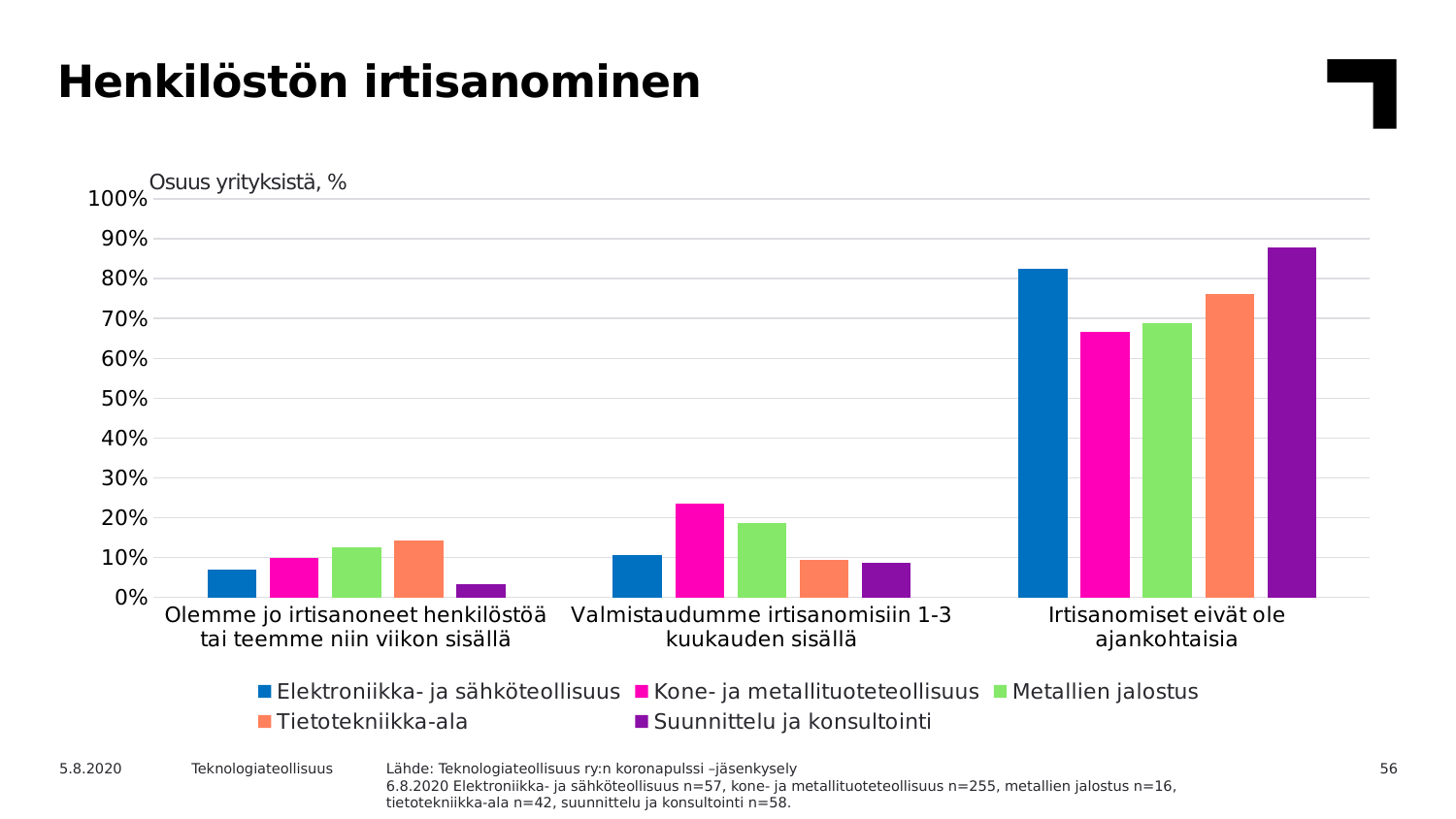

Henkilöstön irtisanominen
Osuus yrityksistä, %

### Chart

| Category | Elektroniikka- ja sähköteollisuus | Kone- ja metallituoteteollisuus | Metallien jalostus | Tietotekniikka-ala | Suunnittelu ja konsultointi |
|---|---|---|---|---|---|
| Olemme jo irtisanoneet henkilöstöä tai teemme niin viikon sisällä | 0.07017543859649122 | 0.09803921568627451 | 0.125 | 0.14285714285714285 | 0.034482758620689655 |
| Valmistaudumme irtisanomisiin 1-3 kuukauden sisällä | 0.10526315789473684 | 0.23529411764705882 | 0.1875 | 0.09523809523809523 | 0.08620689655172414 |
| Irtisanomiset eivät ole ajankohtaisia | 0.8245614035087719 | 0.6666666666666666 | 0.6875 | 0.7619047619047619 | 0.8793103448275862 |
Lähde: Teknologiateollisuus ry:n koronapulssi –jäsenkysely
6.8.2020 Elektroniikka- ja sähköteollisuus n=57, kone- ja metallituoteteollisuus n=255, metallien jalostus n=16, tietotekniikka-ala n=42, suunnittelu ja konsultointi n=58.
5.8.2020
Teknologiateollisuus
56